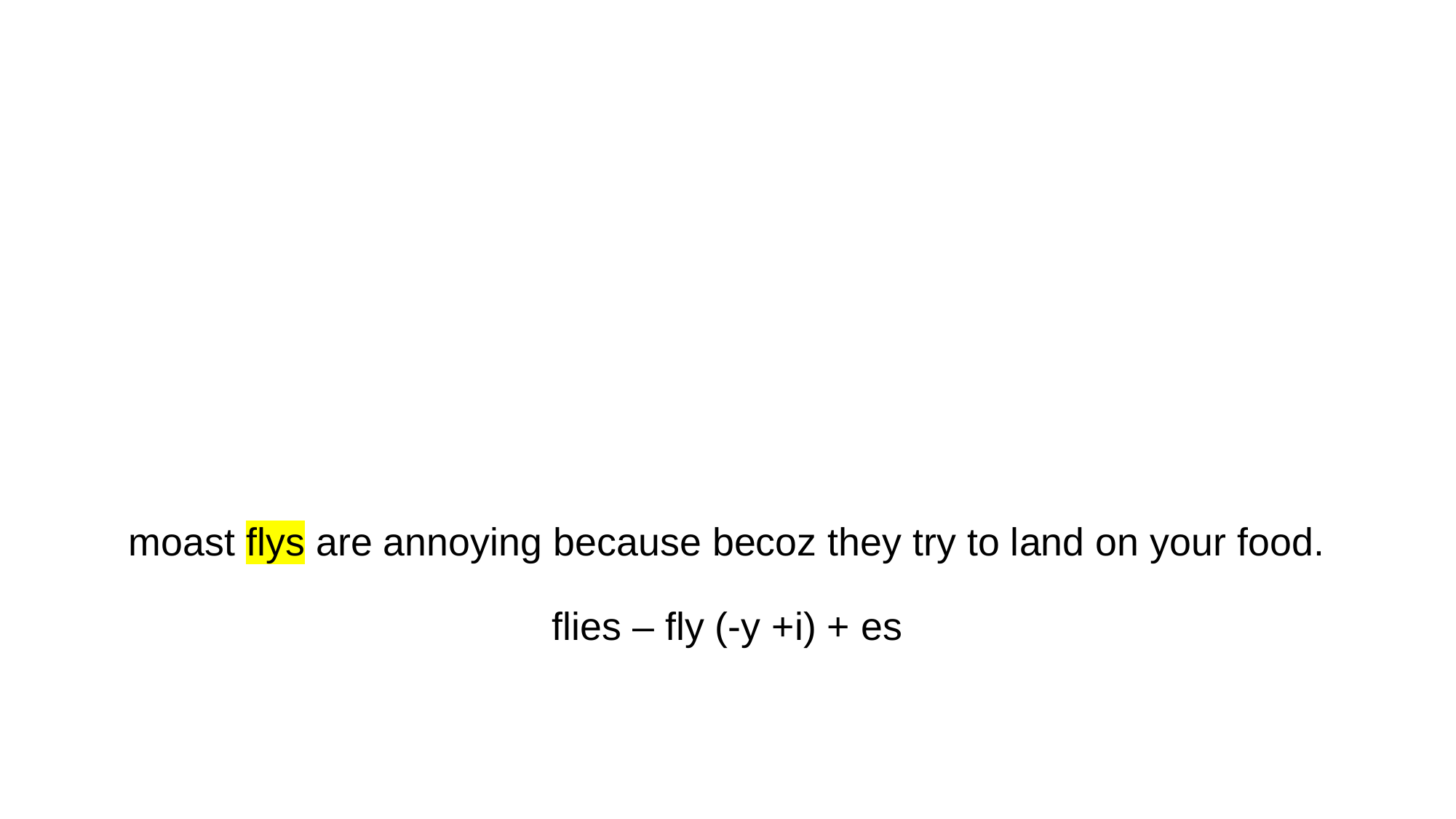

# moast flys are annoying because becoz they try to land on your food. flies – fly (-y +i) + es